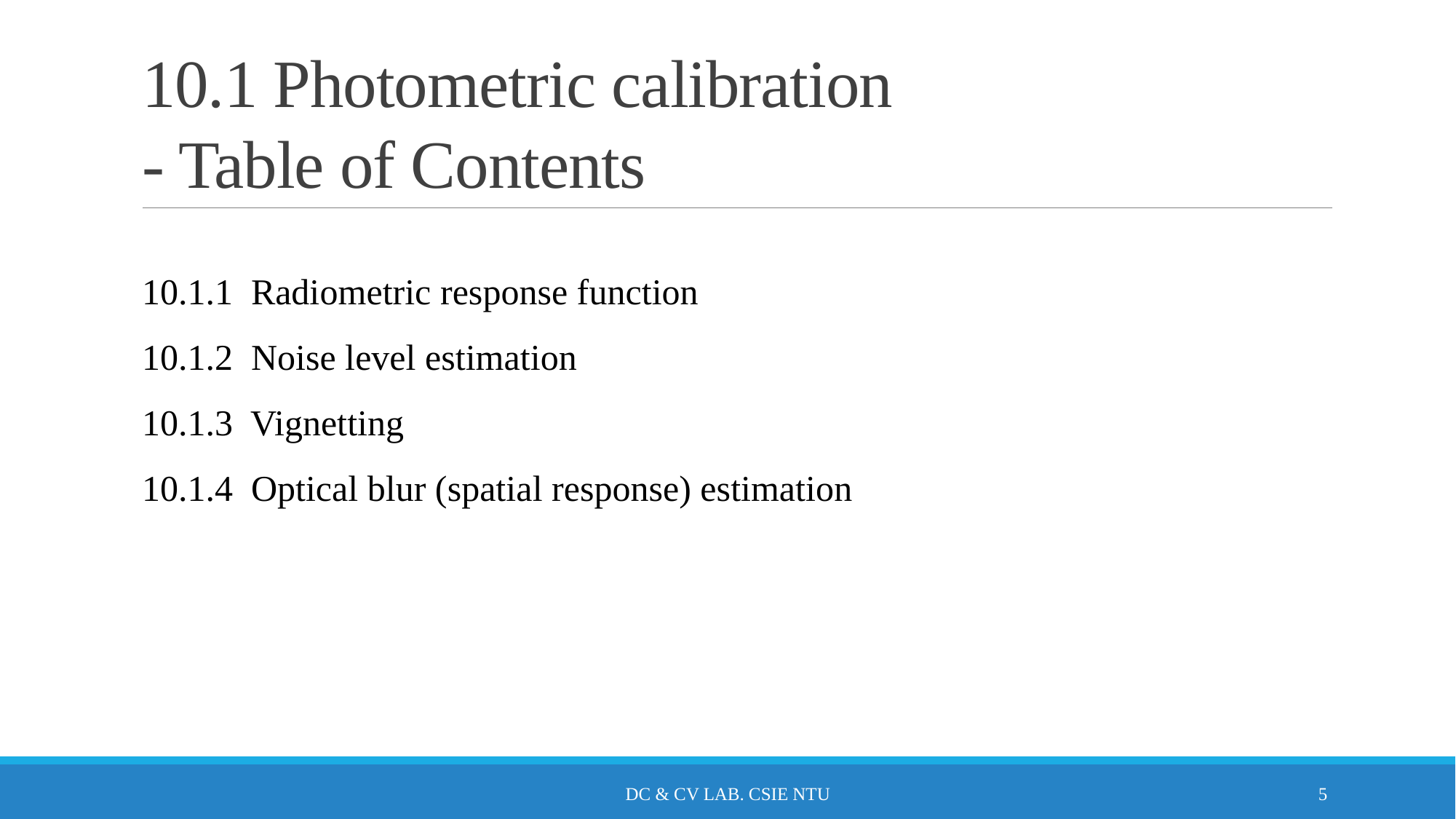

# 10.1 Photometric calibration - Table of Contents
10.1.1  Radiometric response function
10.1.2  Noise level estimation
10.1.3  Vignetting
10.1.4  Optical blur (spatial response) estimation

DC & CV Lab. CSIE NTU
5